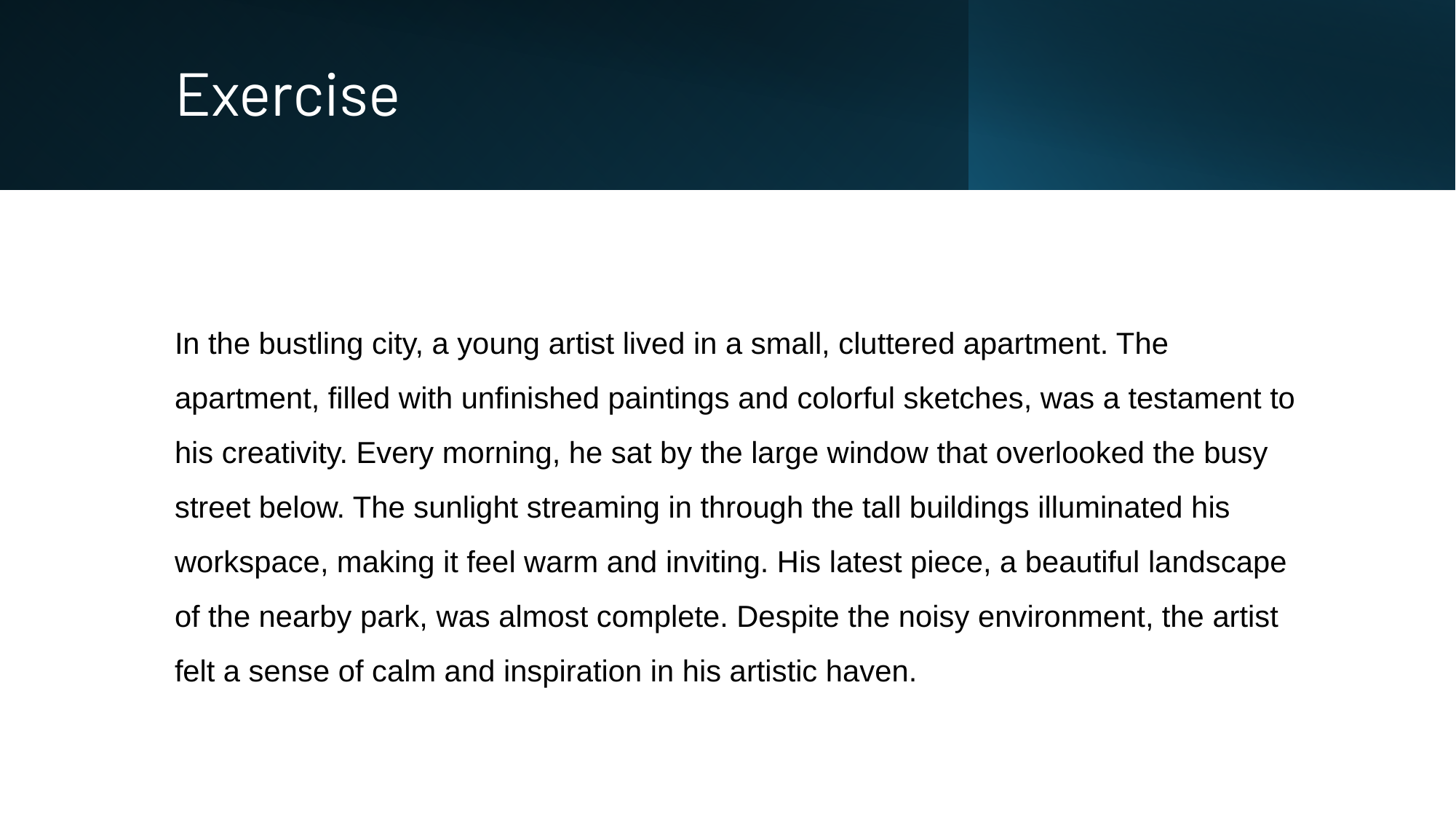

# Exercise
In the bustling city, a young artist lived in a small, cluttered apartment. The apartment, filled with unfinished paintings and colorful sketches, was a testament to his creativity. Every morning, he sat by the large window that overlooked the busy street below. The sunlight streaming in through the tall buildings illuminated his workspace, making it feel warm and inviting. His latest piece, a beautiful landscape of the nearby park, was almost complete. Despite the noisy environment, the artist felt a sense of calm and inspiration in his artistic haven.